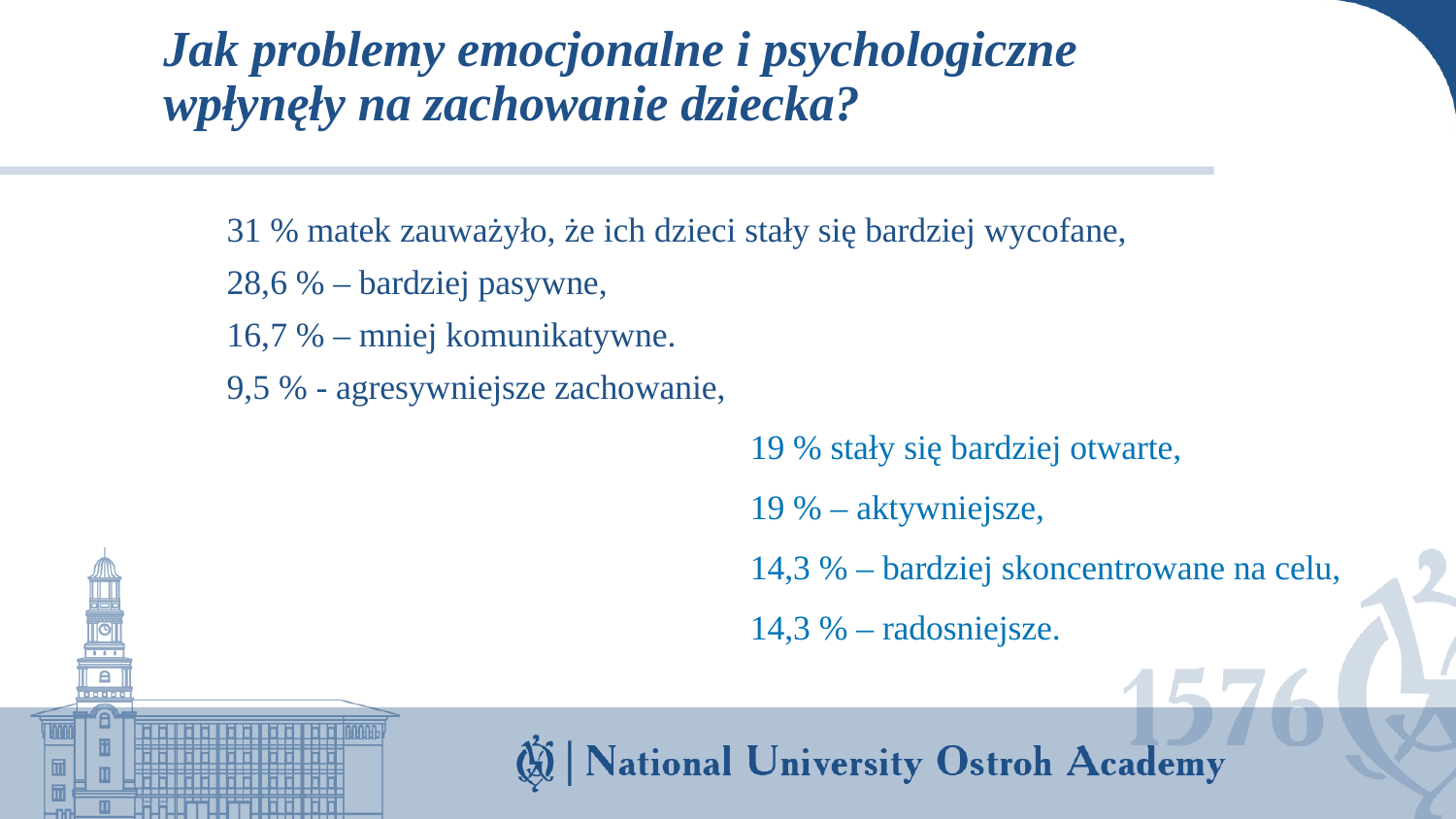

# Jak problemy emocjonalne i psychologiczne  wpłynęły na zachowanie dziecka?
31 % matek zauważyło, że ich dzieci stały się bardziej wycofane,
28,6 % – bardziej pasywne,
16,7 % – mniej komunikatywne.
9,5 % - agresywniejsze zachowanie,
19 % stały się bardziej otwarte,
19 % – aktywniejsze,
14,3 % – bardziej skoncentrowane na celu,
14,3 % – radosniejsze.